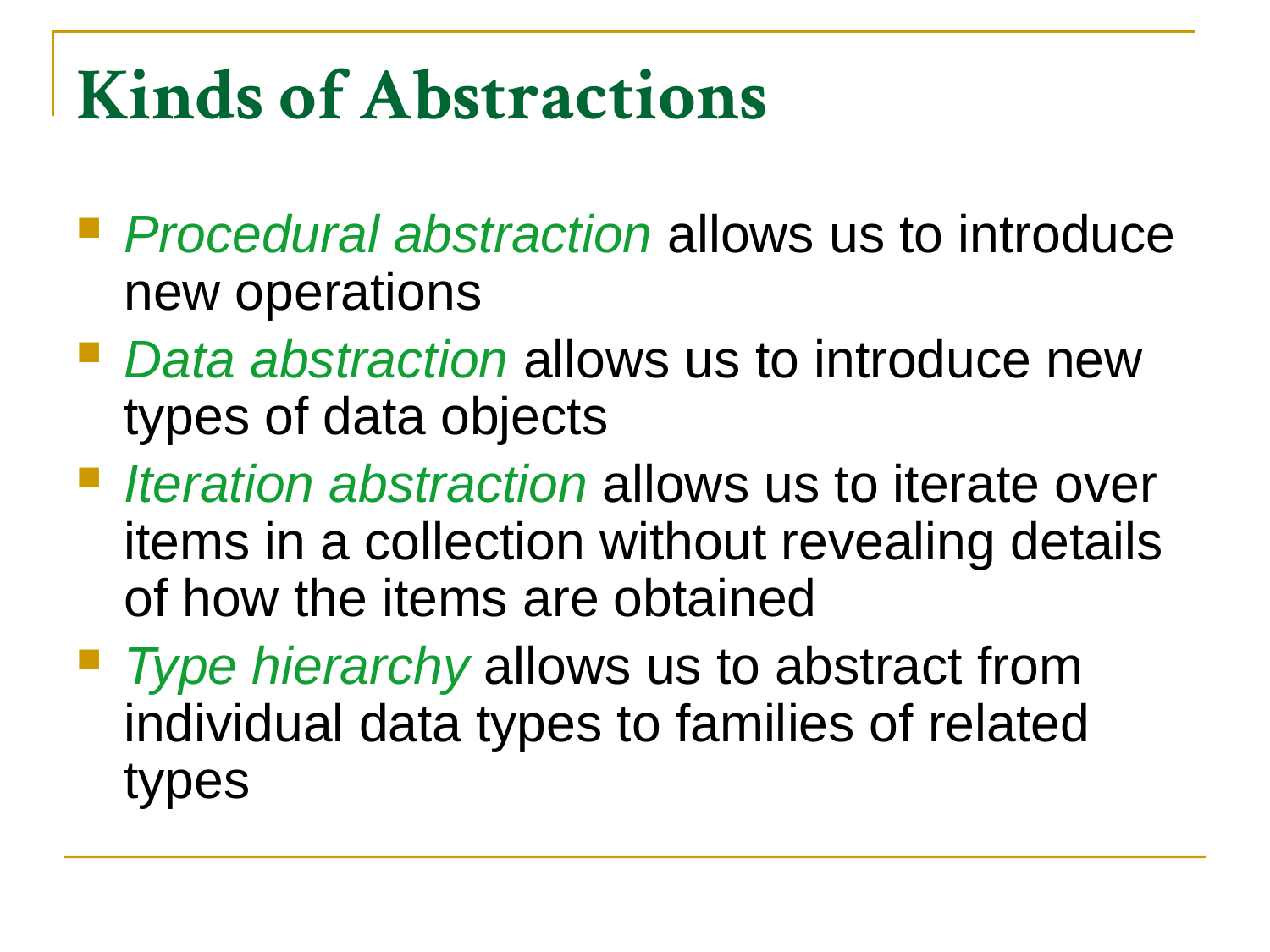

# Kinds of Abstractions
Procedural abstraction allows us to introduce new operations
Data abstraction allows us to introduce new types of data objects
Iteration abstraction allows us to iterate over items in a collection without revealing details of how the items are obtained
Type hierarchy allows us to abstract from individual data types to families of related types